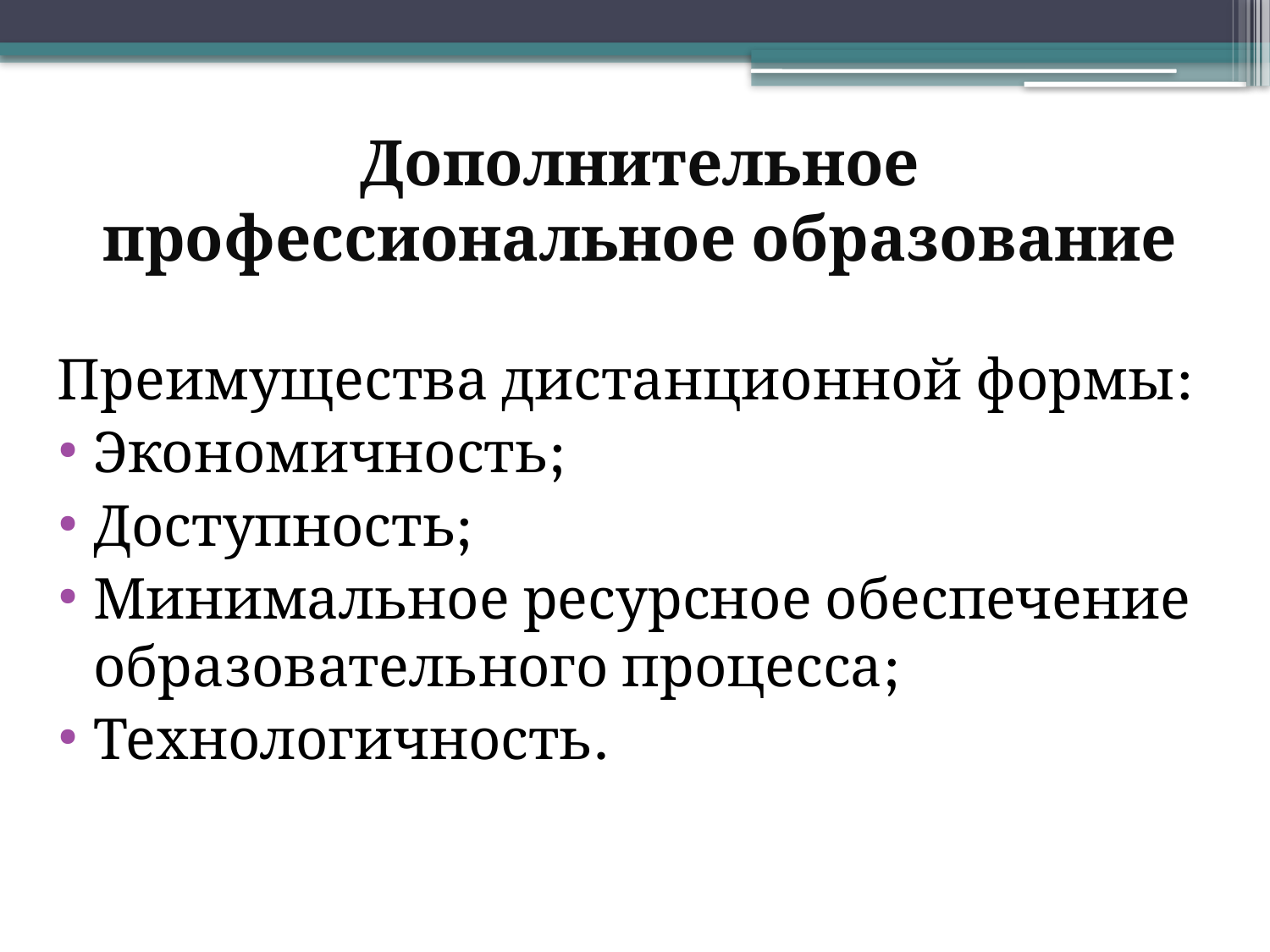

# Дополнительное профессиональное образование
Преимущества дистанционной формы:
Экономичность;
Доступность;
Минимальное ресурсное обеспечение образовательного процесса;
Технологичность.